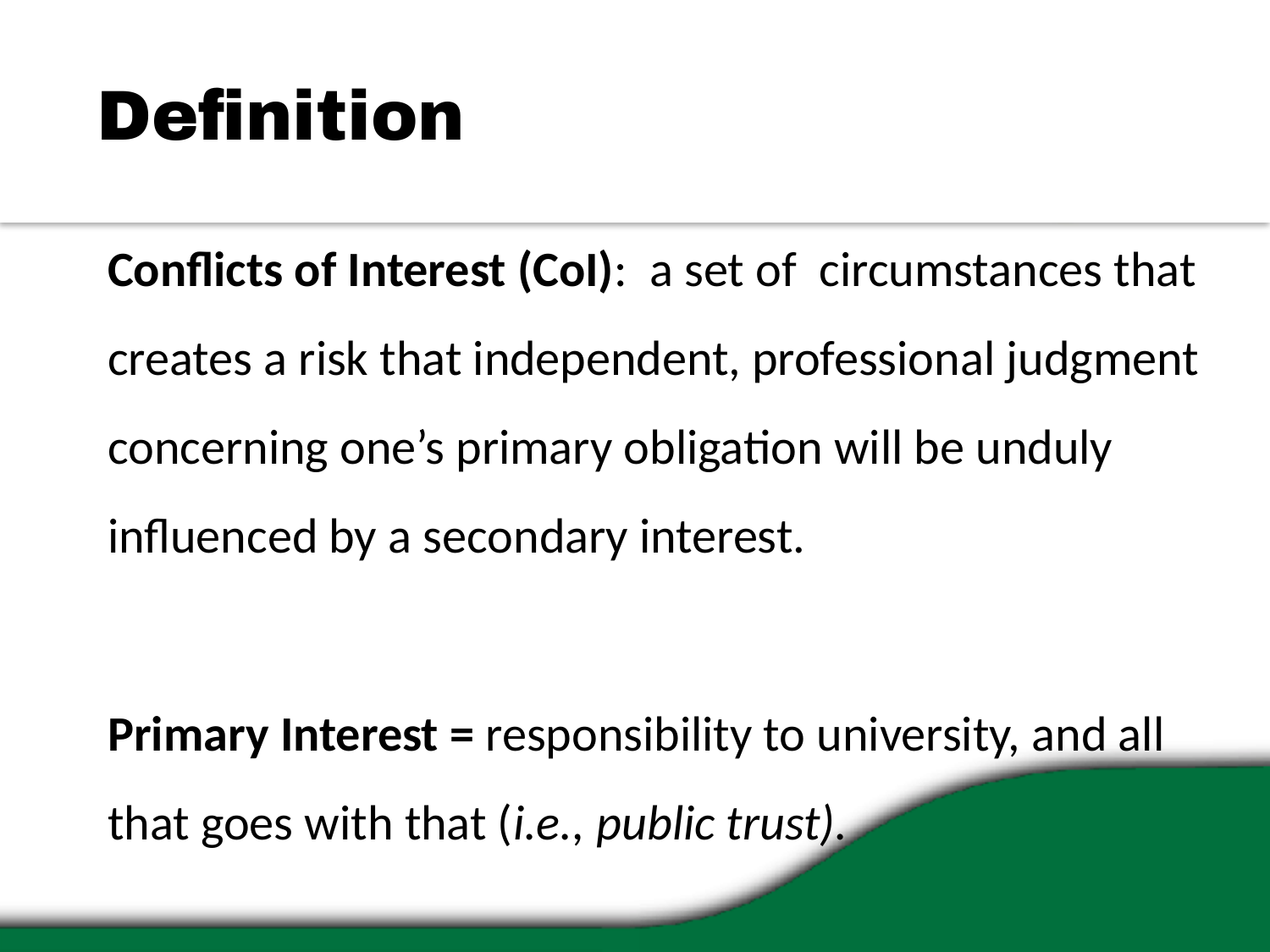

# Definition
Conflicts of Interest (CoI):  a set of  circumstances that creates a risk that independent, professional judgment concerning one’s primary obligation will be unduly influenced by a secondary interest.

Primary Interest = responsibility to university, and all that goes with that (i.e., public trust).